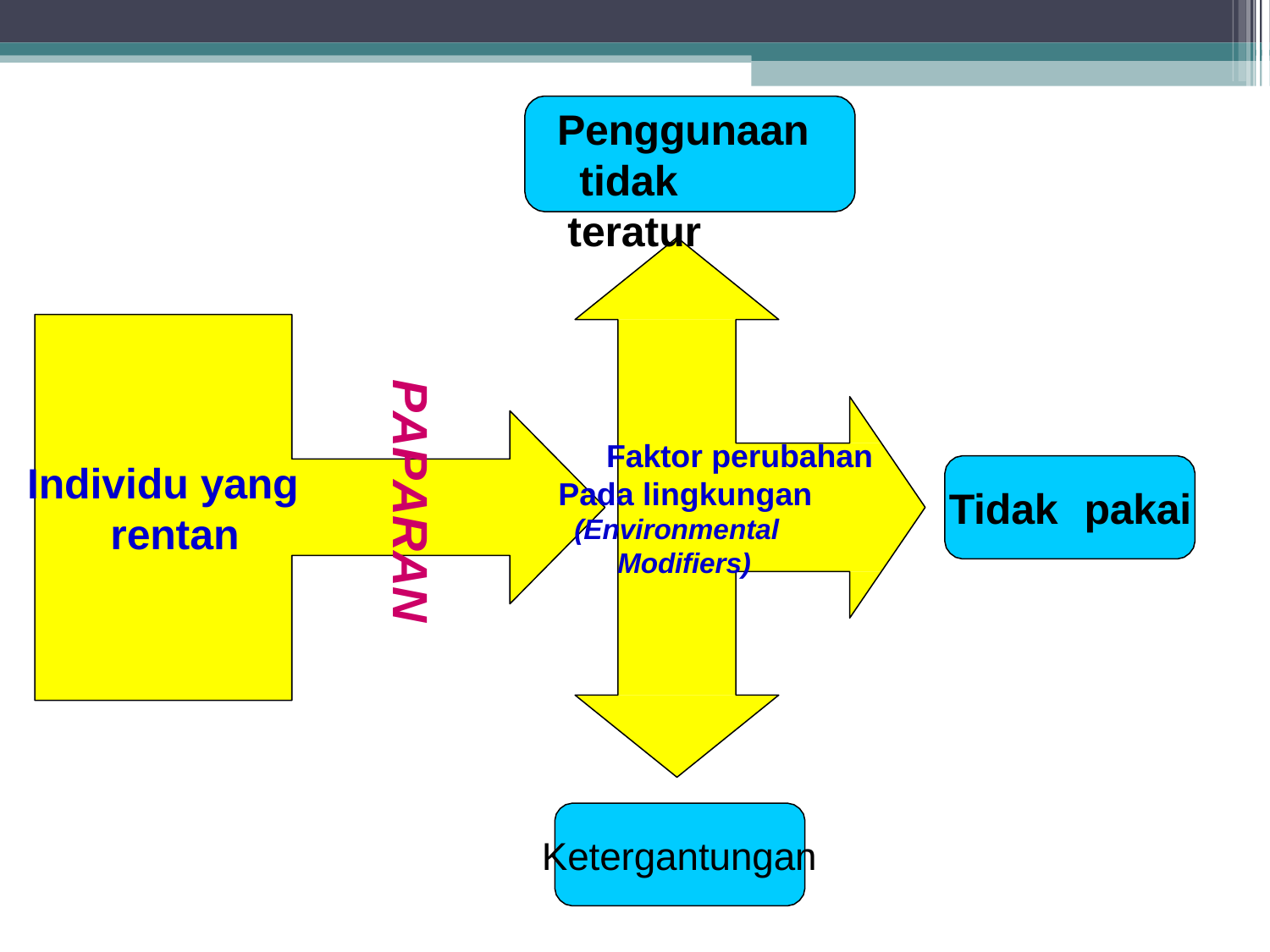

# Penggunaan  tidak teratur

PAPARAN
Faktor perubahan  Pada lingkungan
(Environmental  Modifiers)
Individu yang  rentan

Tidak	pakai

Ketergantungan